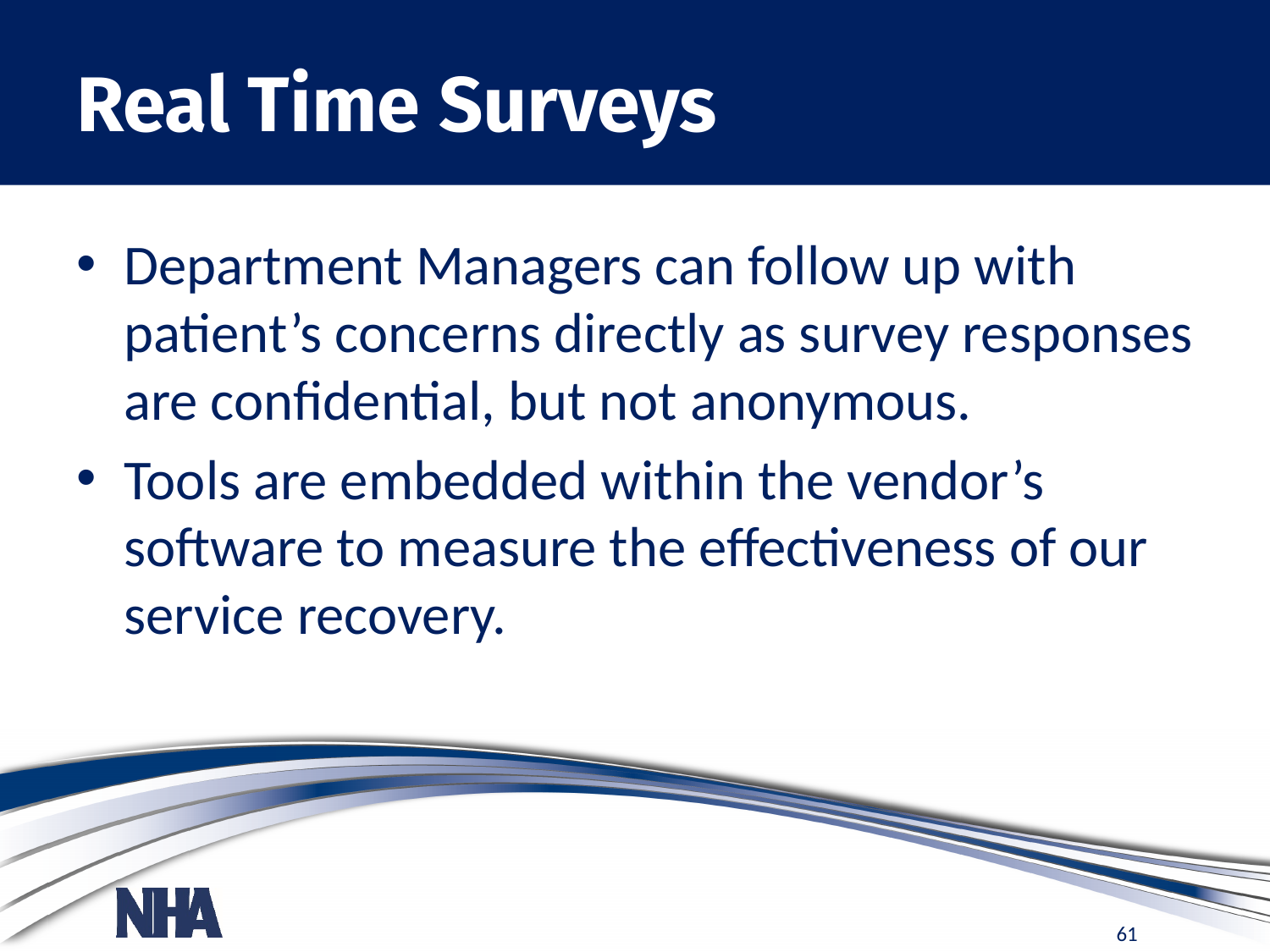

# Real Time Surveys
Department Managers can follow up with patient’s concerns directly as survey responses are confidential, but not anonymous.
Tools are embedded within the vendor’s software to measure the effectiveness of our service recovery.